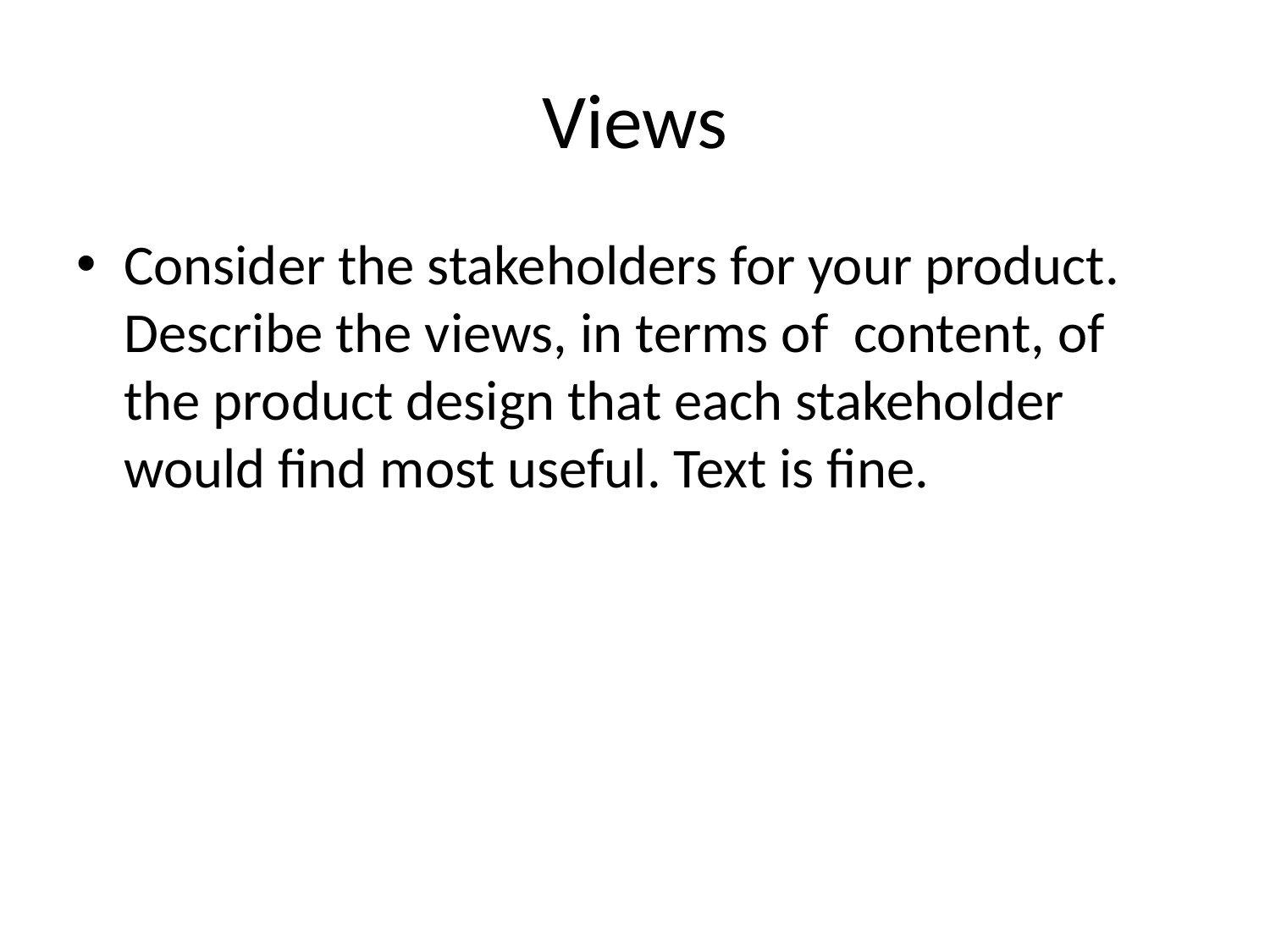

# Views
Consider the stakeholders for your product. Describe the views, in terms of  content, of the product design that each stakeholder would find most useful. Text is fine.